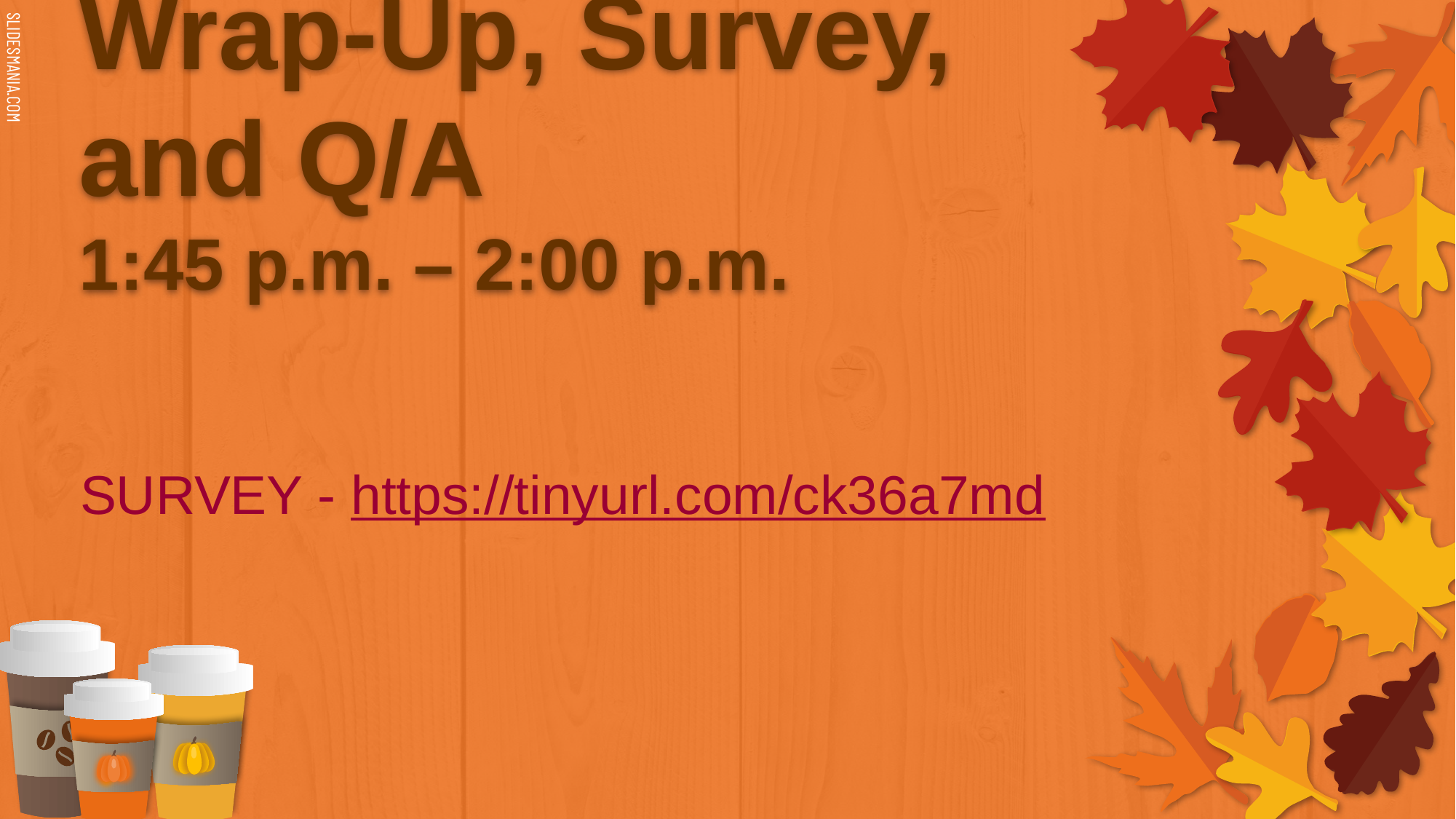

# Wrap-Up, Survey, and Q/A 1:45 p.m. – 2:00 p.m.

SURVEY - https://tinyurl.com/ck36a7md